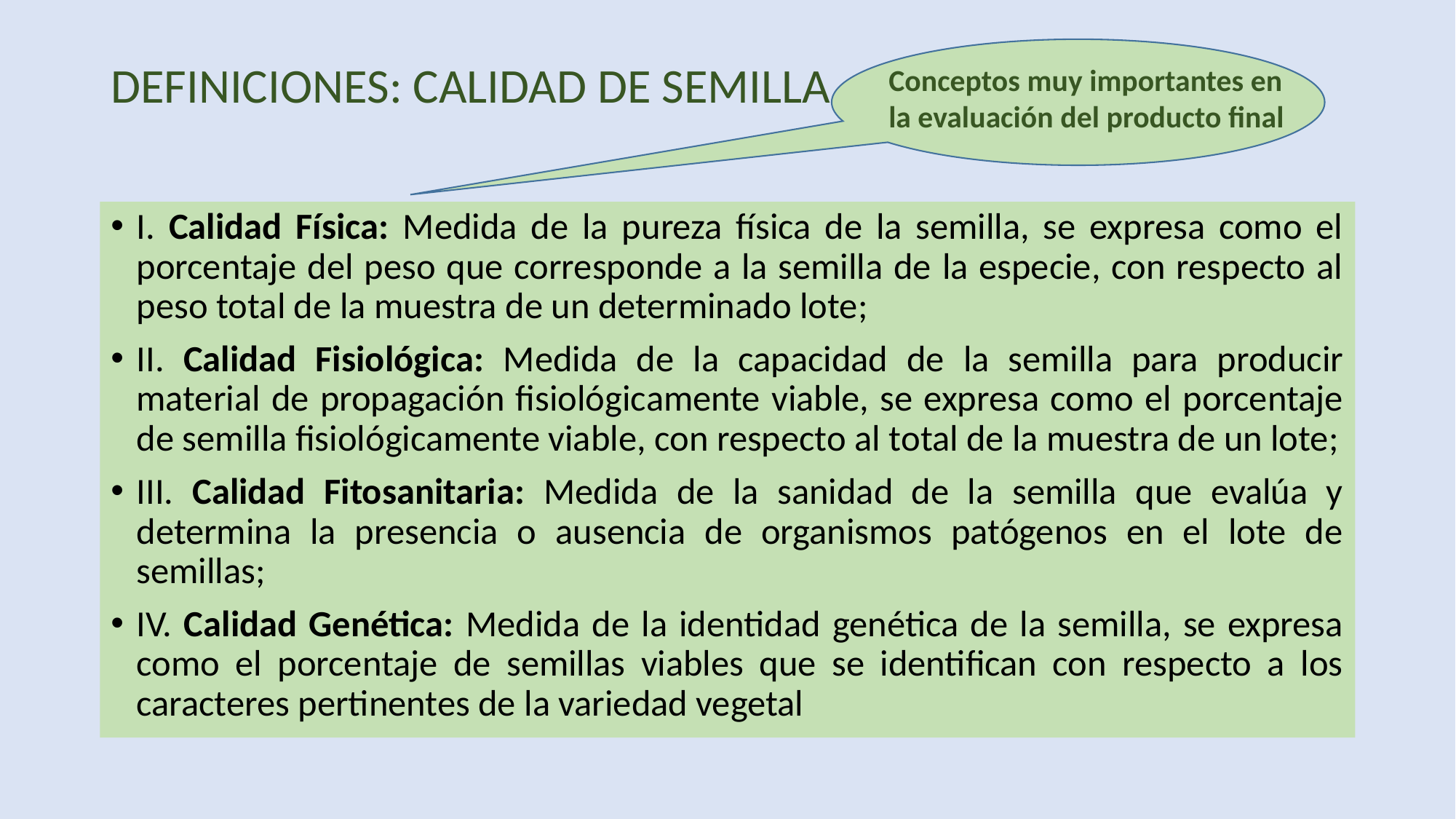

# DEFINICIONES: CALIDAD DE SEMILLA
Conceptos muy importantes en la evaluación del producto final
I. Calidad Física: Medida de la pureza física de la semilla, se expresa como el porcentaje del peso que corresponde a la semilla de la especie, con respecto al peso total de la muestra de un determinado lote;
II. Calidad Fisiológica: Medida de la capacidad de la semilla para producir material de propagación fisiológicamente viable, se expresa como el porcentaje de semilla fisiológicamente viable, con respecto al total de la muestra de un lote;
III. Calidad Fitosanitaria: Medida de la sanidad de la semilla que evalúa y determina la presencia o ausencia de organismos patógenos en el lote de semillas;
IV. Calidad Genética: Medida de la identidad genética de la semilla, se expresa como el porcentaje de semillas viables que se identifican con respecto a los caracteres pertinentes de la variedad vegetal